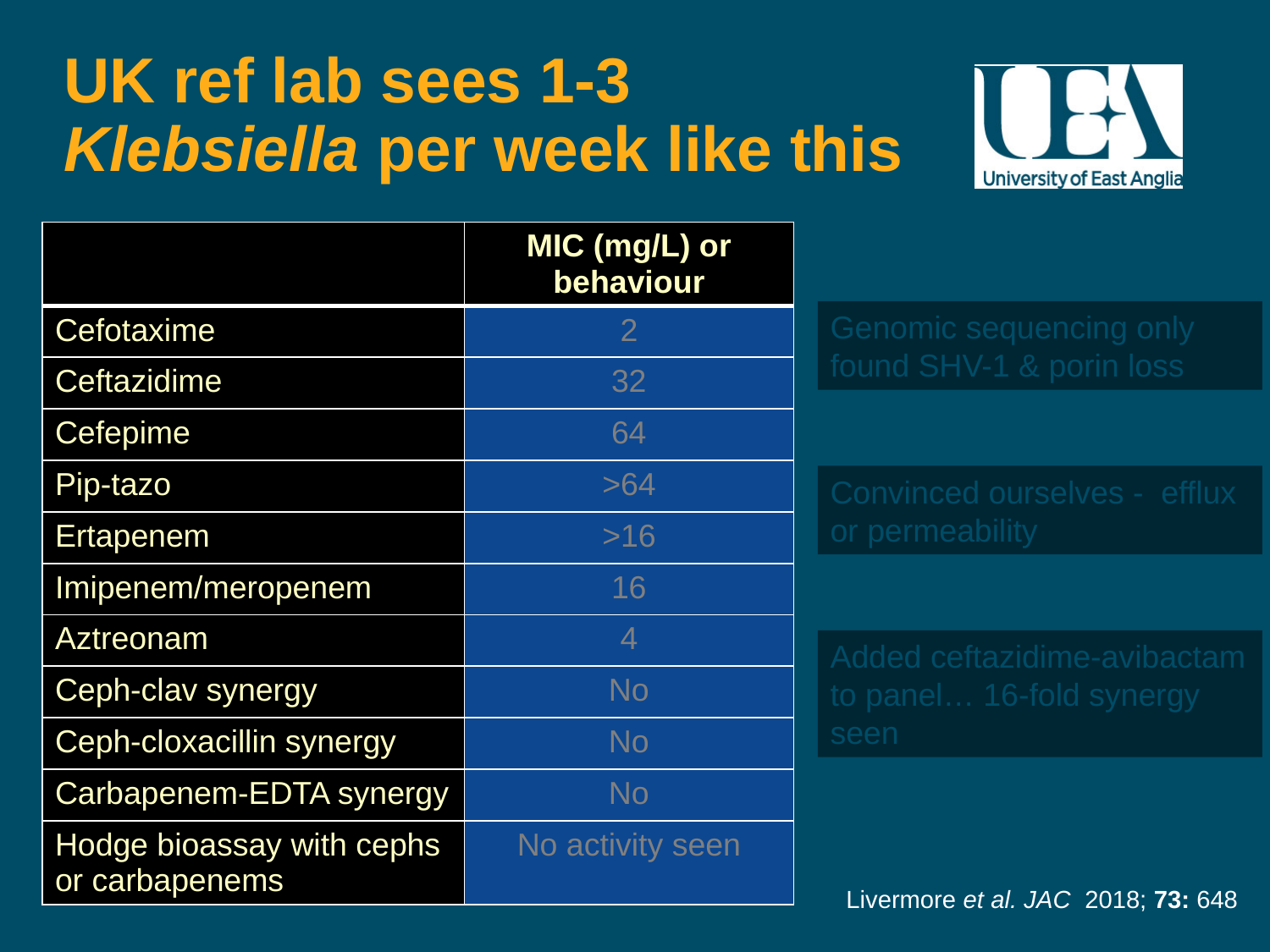

# UK ref lab sees 1-3 Klebsiella per week like this
|  | MIC (mg/L) or behaviour |
| --- | --- |
| Cefotaxime | 2 |
| Ceftazidime | 32 |
| Cefepime | 64 |
| Pip-tazo | >64 |
| Ertapenem | >16 |
| Imipenem/meropenem | 16 |
| Aztreonam | 4 |
| Ceph-clav synergy | No |
| Ceph-cloxacillin synergy | No |
| Carbapenem-EDTA synergy | No |
| Hodge bioassay with cephs or carbapenems | No activity seen |
Genomic sequencing only found SHV-1 & porin loss
Convinced ourselves -  efflux or permeability
Added ceftazidime-avibactam to panel… 16-fold synergy seen
Livermore et al. JAC  2018; 73: 648